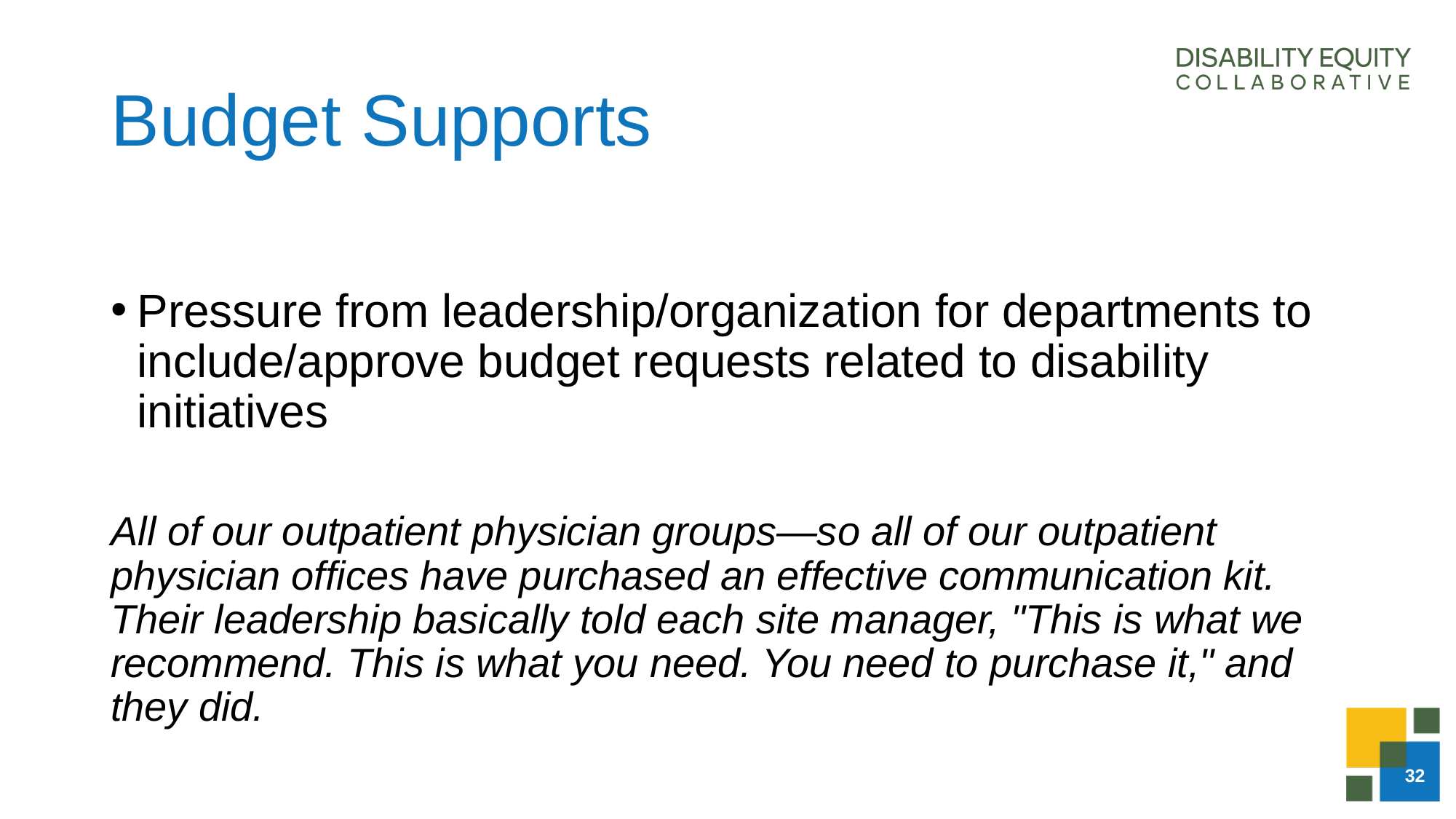

# Budget Supports

Pressure from leadership/organization for departments to include/approve budget requests related to disability initiatives

All of our outpatient physician groups—so all of our outpatient physician offices have purchased an effective communication kit. Their leadership basically told each site manager, "This is what we recommend. This is what you need. You need to purchase it," and they did.